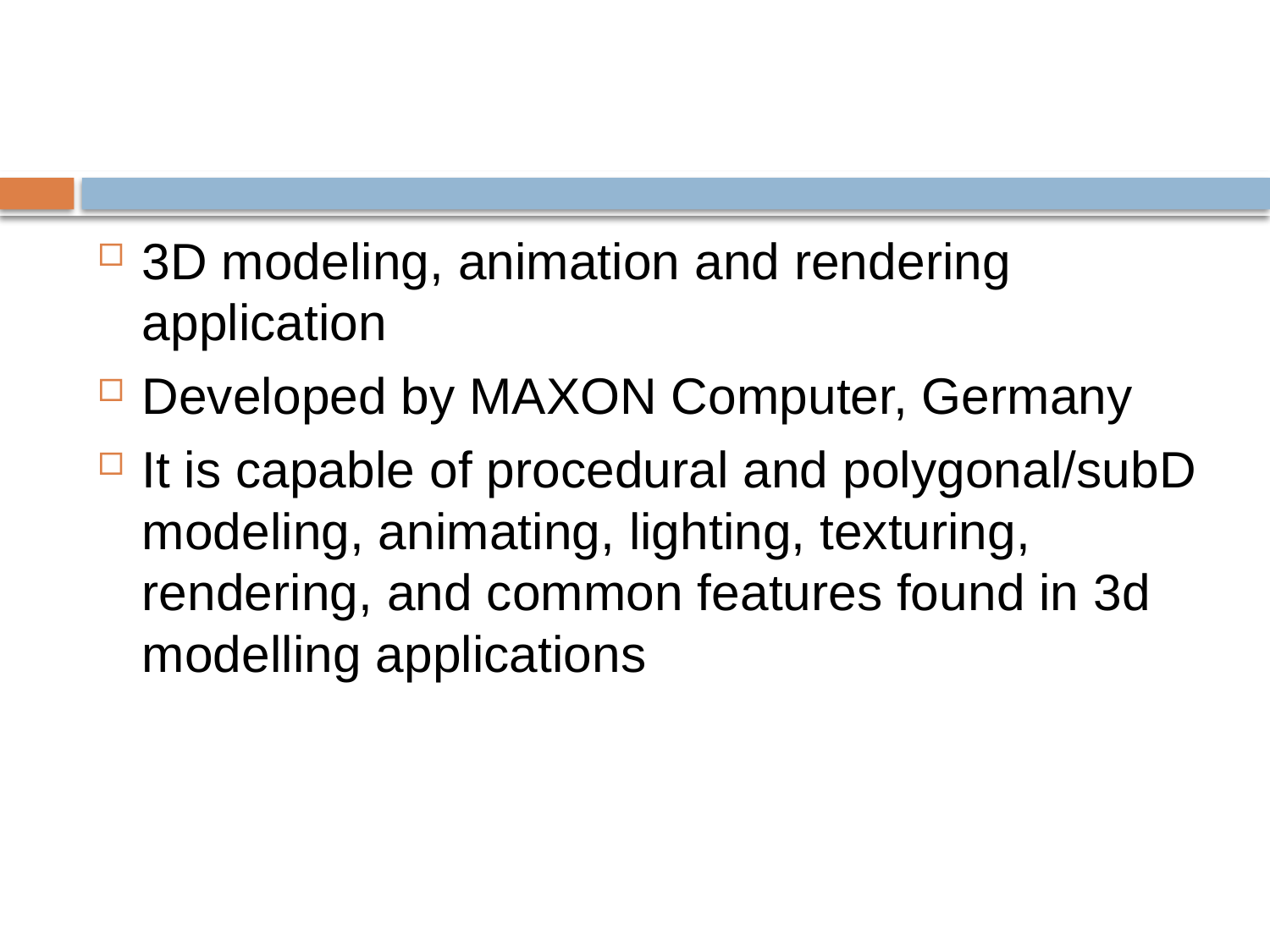

#
3D modeling, animation and rendering application
Developed by MAXON Computer, Germany
It is capable of procedural and polygonal/subD modeling, animating, lighting, texturing, rendering, and common features found in 3d modelling applications